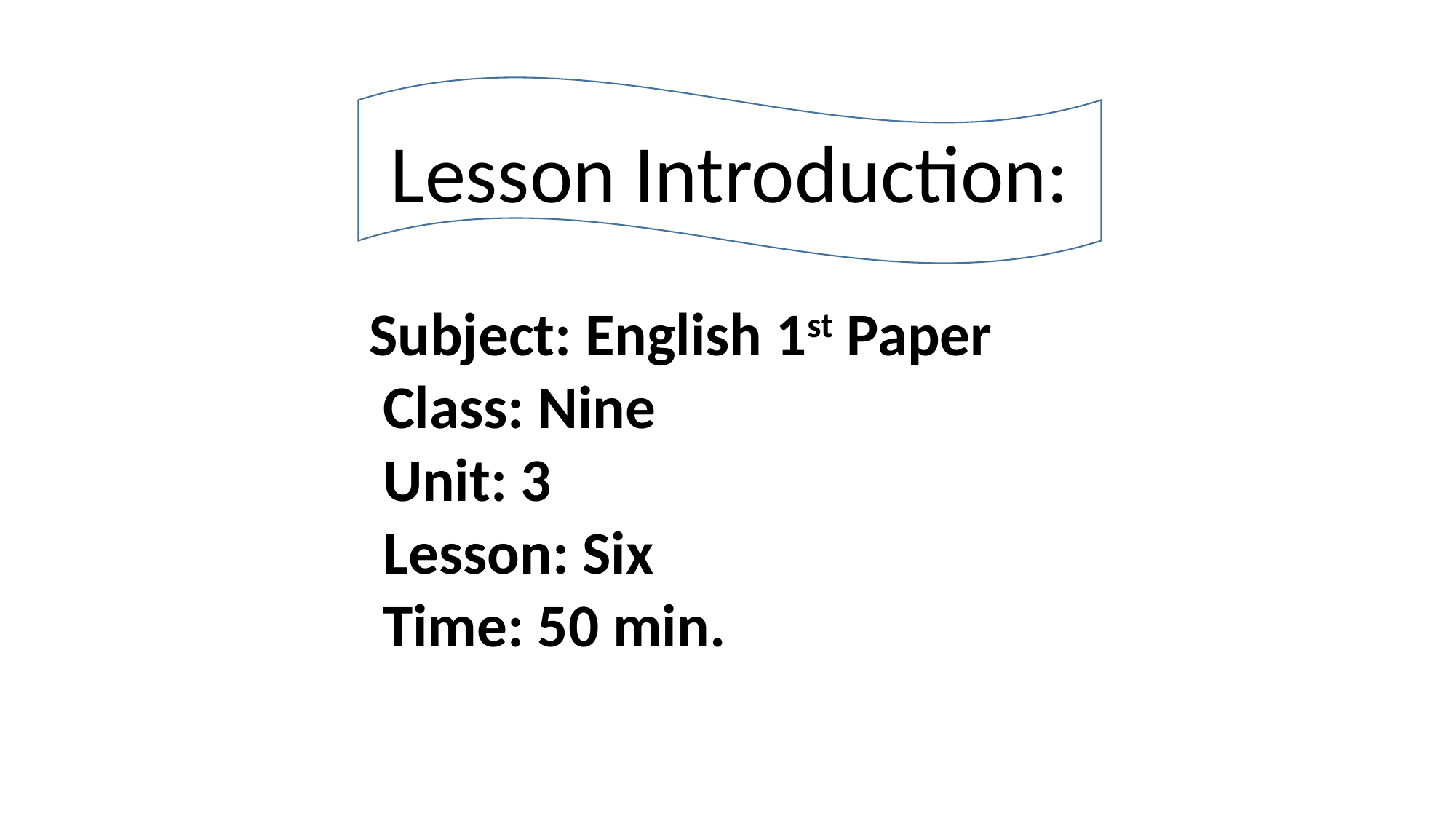

Lesson Introduction:
Subject: English 1st Paper
 Class: Nine
 Unit: 3
 Lesson: Six
 Time: 50 min.